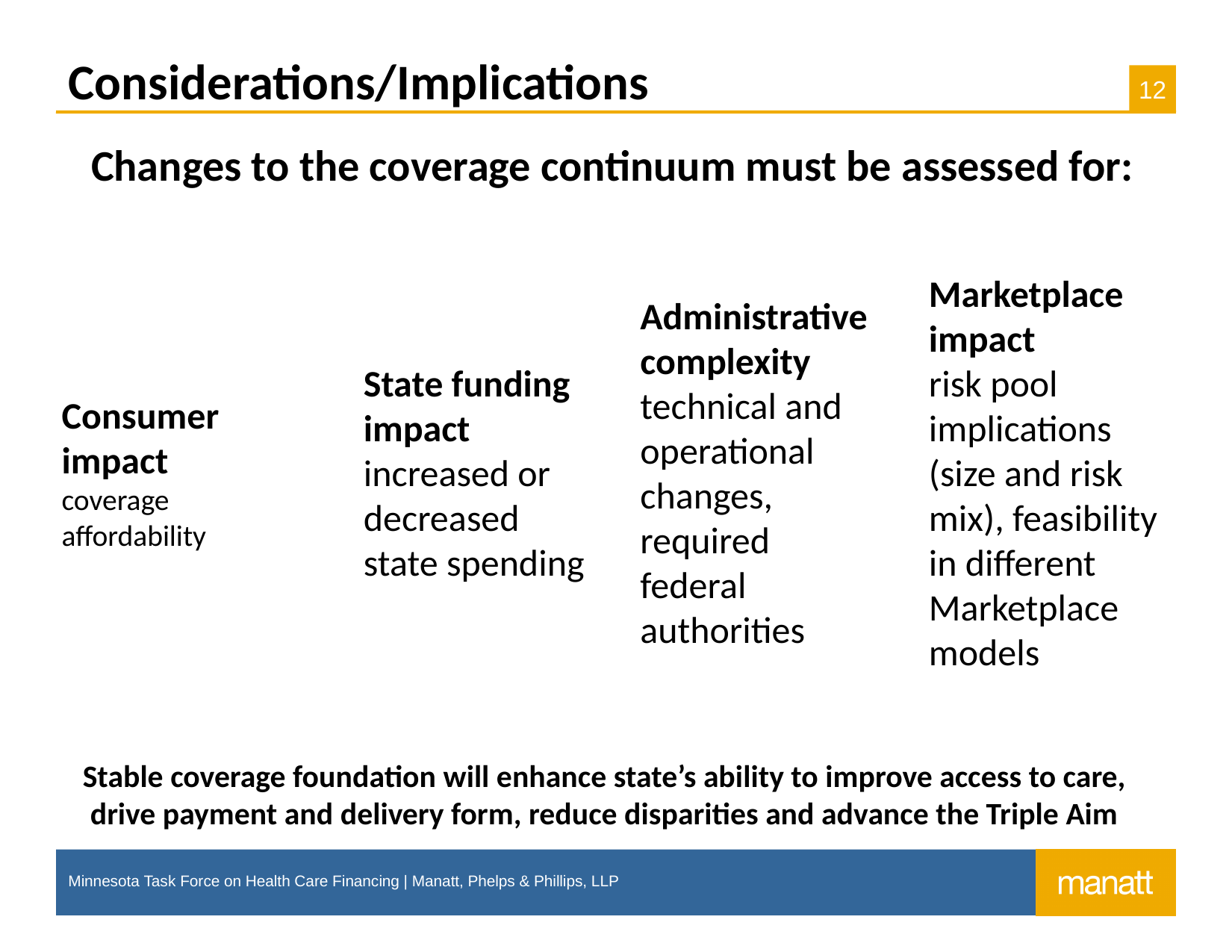

# Considerations/Implications
Changes to the coverage continuum must be assessed for:
Consumer impact
coverage affordability
State funding impact
increased or decreased state spending
Administrative complexity
technical and operational changes, required federal authorities
Marketplace impact
risk pool implications (size and risk mix), feasibility in different Marketplace models
Stable coverage foundation will enhance state’s ability to improve access to care, drive payment and delivery form, reduce disparities and advance the Triple Aim
Minnesota Task Force on Health Care Financing | Manatt, Phelps & Phillips, LLP